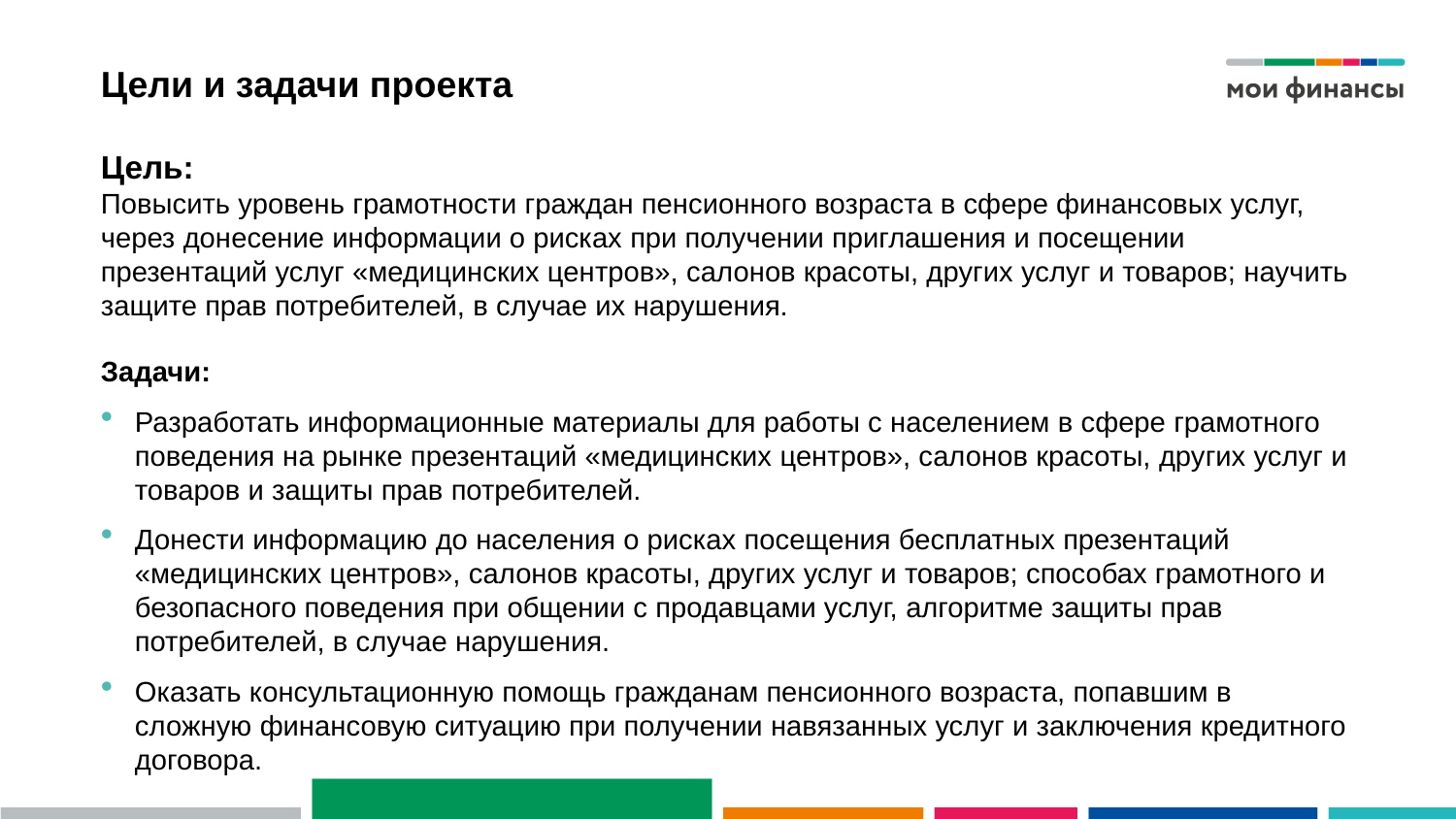

# Цели и задачи проекта
Цель:
Повысить уровень грамотности граждан пенсионного возраста в сфере финансовых услуг, через донесение информации о рисках при получении приглашения и посещении презентаций услуг «медицинских центров», салонов красоты, других услуг и товаров; научить защите прав потребителей, в случае их нарушения.
Задачи:
Разработать информационные материалы для работы с населением в сфере грамотного поведения на рынке презентаций «медицинских центров», салонов красоты, других услуг и товаров и защиты прав потребителей.
Донести информацию до населения о рисках посещения бесплатных презентаций «медицинских центров», салонов красоты, других услуг и товаров; способах грамотного и безопасного поведения при общении с продавцами услуг, алгоритме защиты прав потребителей, в случае нарушения.
Оказать консультационную помощь гражданам пенсионного возраста, попавшим в сложную финансовую ситуацию при получении навязанных услуг и заключения кредитного договора.